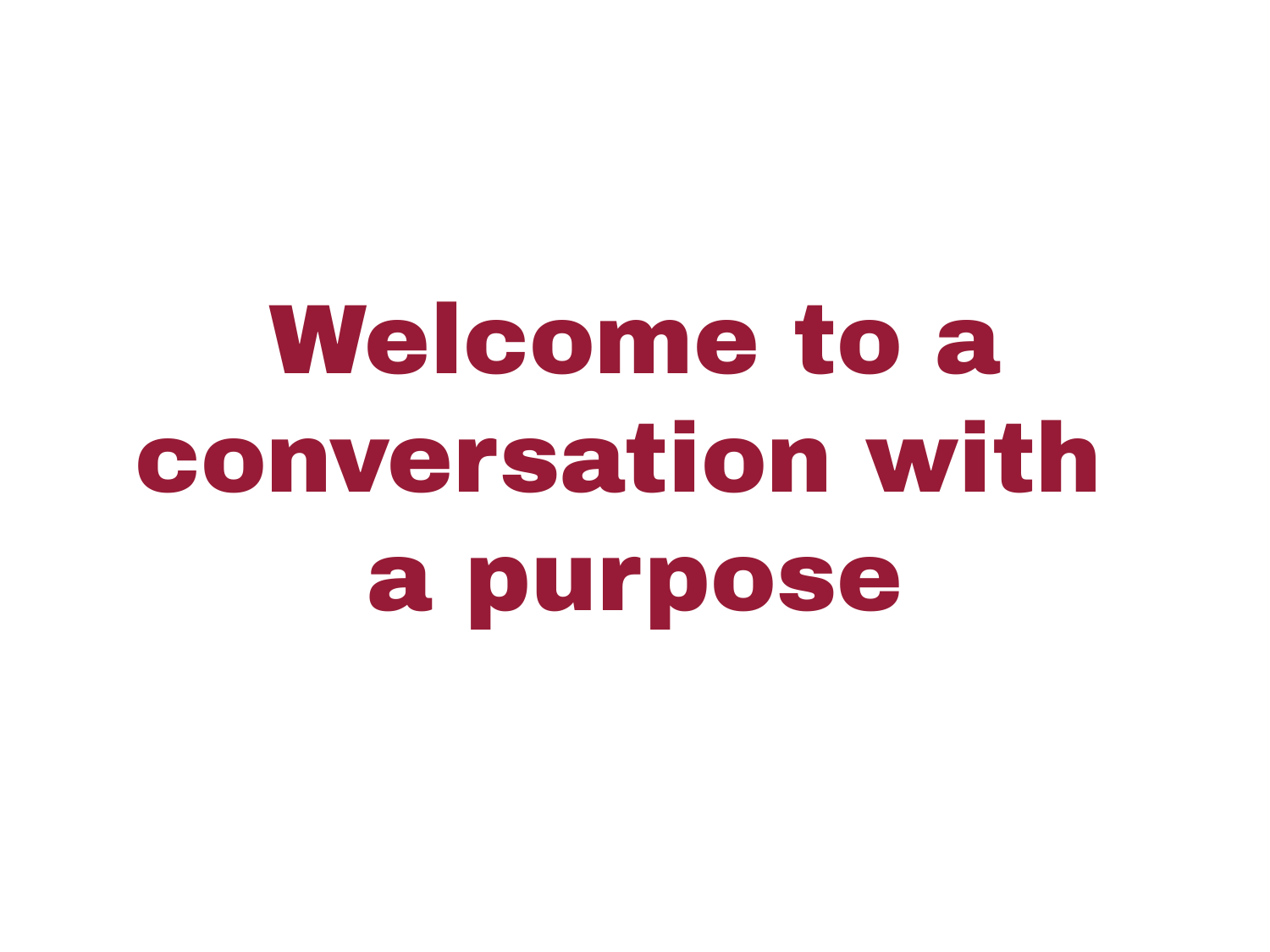

# Welcome to a conversation with  a purpose